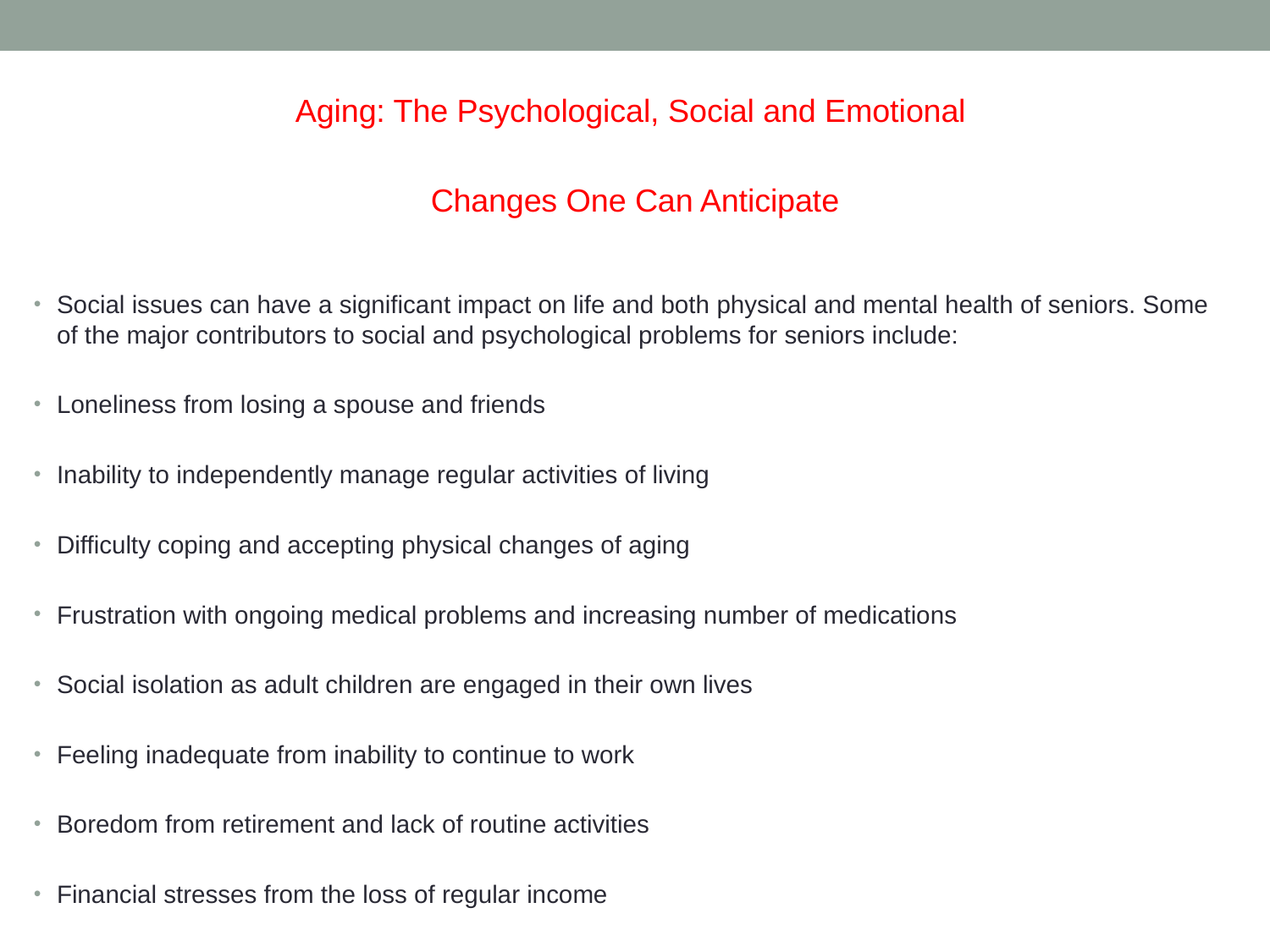

Aging: The Psychological, Social and Emotional

Changes One Can Anticipate

Social issues can have a significant impact on life and both physical and mental health of seniors. Some of the major contributors to social and psychological problems for seniors include:

Loneliness from losing a spouse and friends

Inability to independently manage regular activities of living

Difficulty coping and accepting physical changes of aging

Frustration with ongoing medical problems and increasing number of medications

Social isolation as adult children are engaged in their own lives

Feeling inadequate from inability to continue to work

Boredom from retirement and lack of routine activities

Financial stresses from the loss of regular income